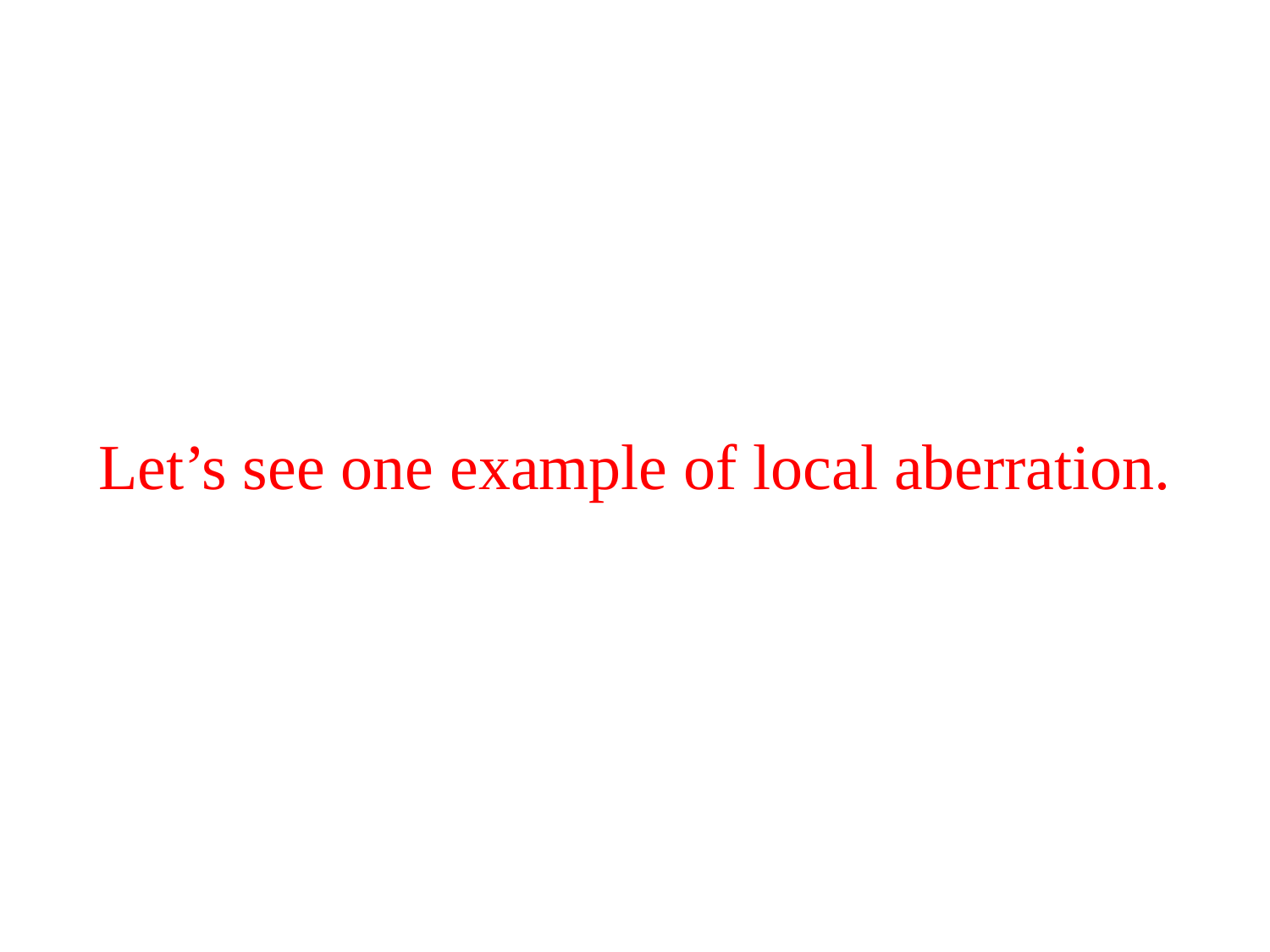

# Let’s see one example of local aberration.